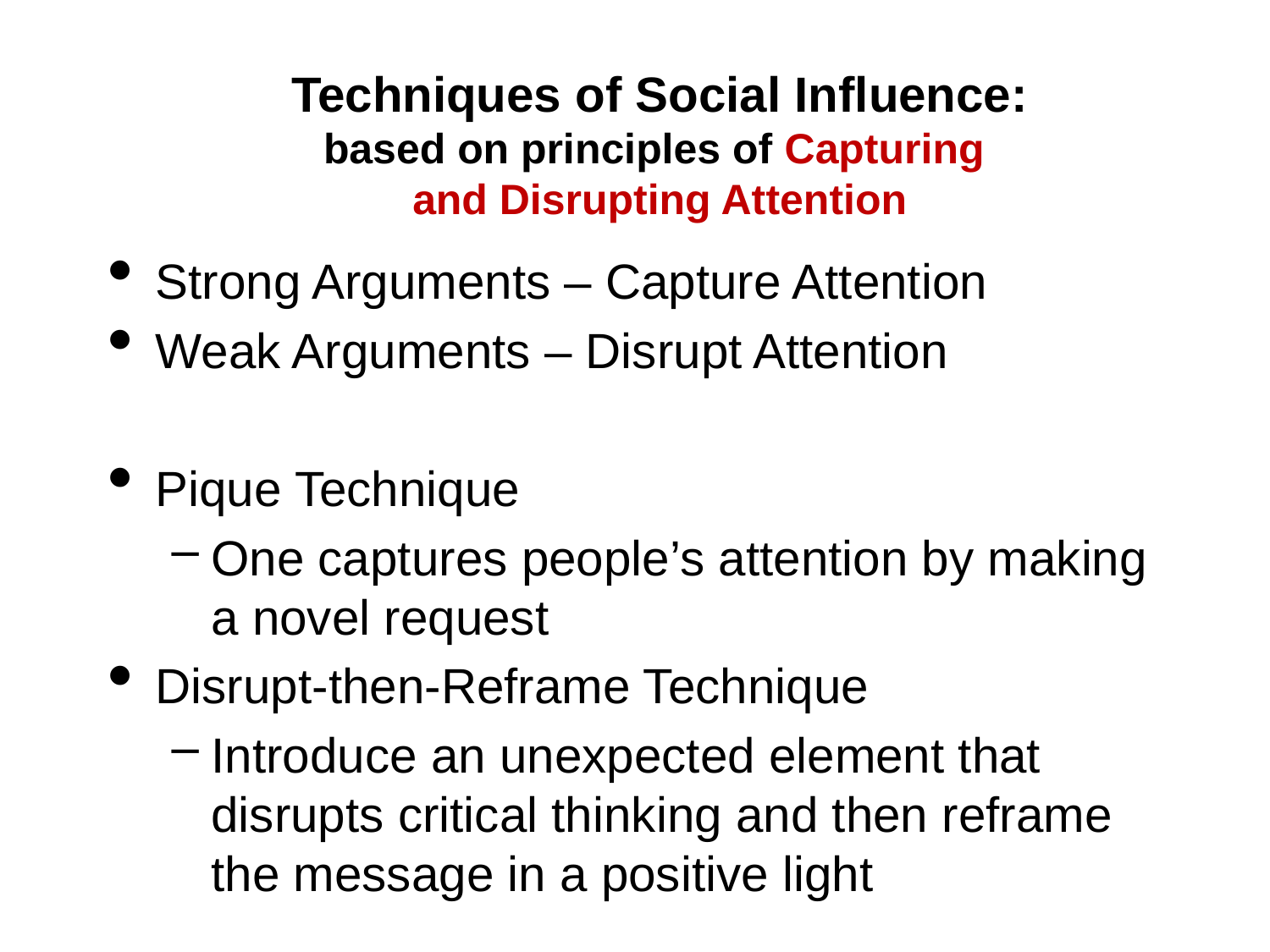

# Techniques of Social Influence: based on principles of Capturing and Disrupting Attention
Strong Arguments – Capture Attention
Weak Arguments – Disrupt Attention

Pique Technique
One captures people’s attention by making a novel request
Disrupt-then-Reframe Technique
Introduce an unexpected element that disrupts critical thinking and then reframe the message in a positive light